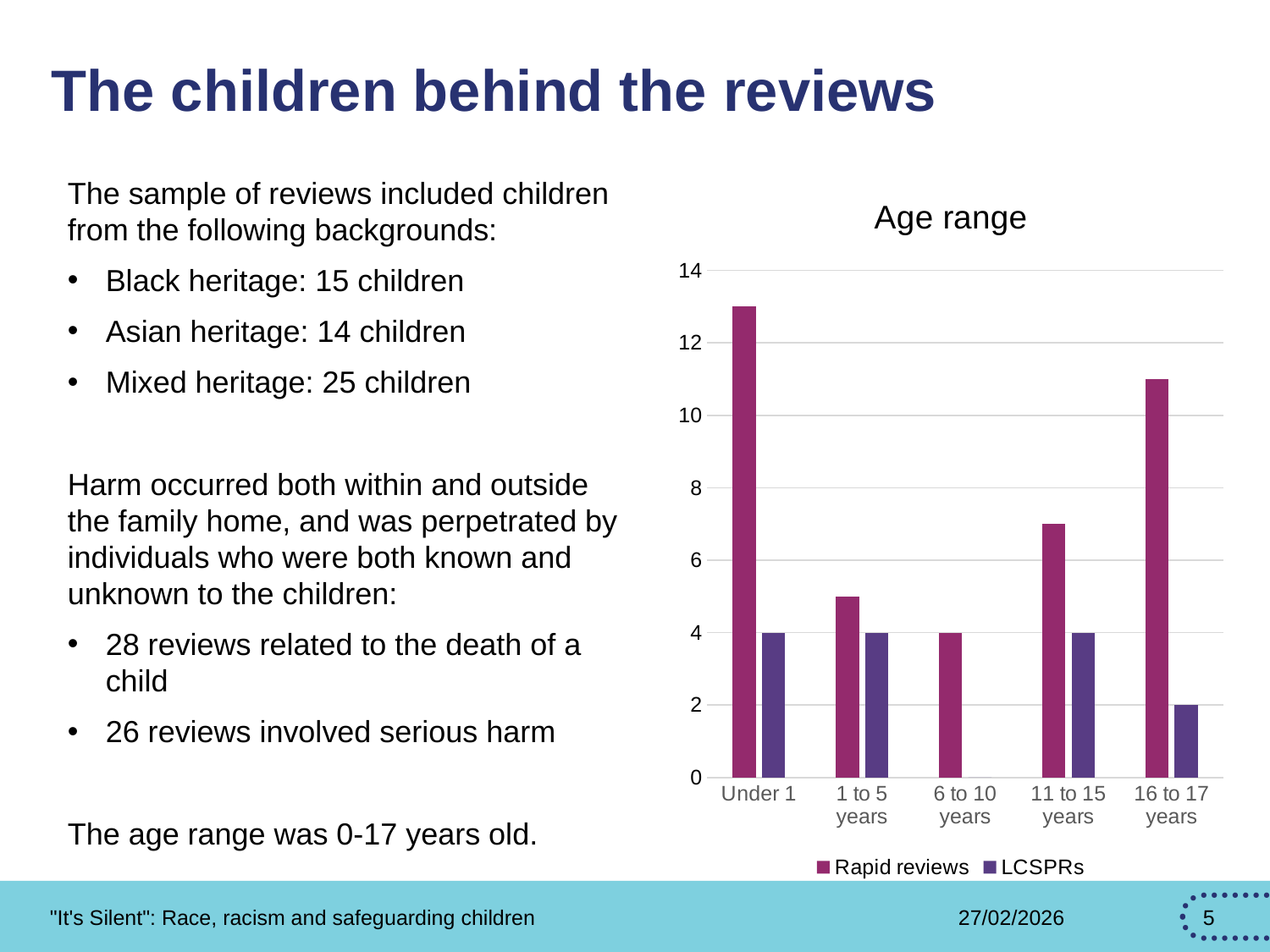

# The children behind the reviews

### Chart: Age range

| Category | Rapid reviews | LCSPRs |
|---|---|---|
| Under 1 | 13.0 | 4.0 |
| 1 to 5 years | 5.0 | 4.0 |
| 6 to 10 years | 4.0 | 0.0 |
| 11 to 15 years | 7.0 | 4.0 |
| 16 to 17 years | 11.0 | 2.0 |
The sample of reviews included children from the following backgrounds:
Black heritage: 15 children
Asian heritage: 14 children
Mixed heritage: 25 children

Harm occurred both within and outside the family home, and was perpetrated by individuals who were both known and unknown to the children:
28 reviews related to the death of a child
26 reviews involved serious harm

The age range was 0-17 years old.
"It's Silent": Race, racism and safeguarding children
27/02/2026
5